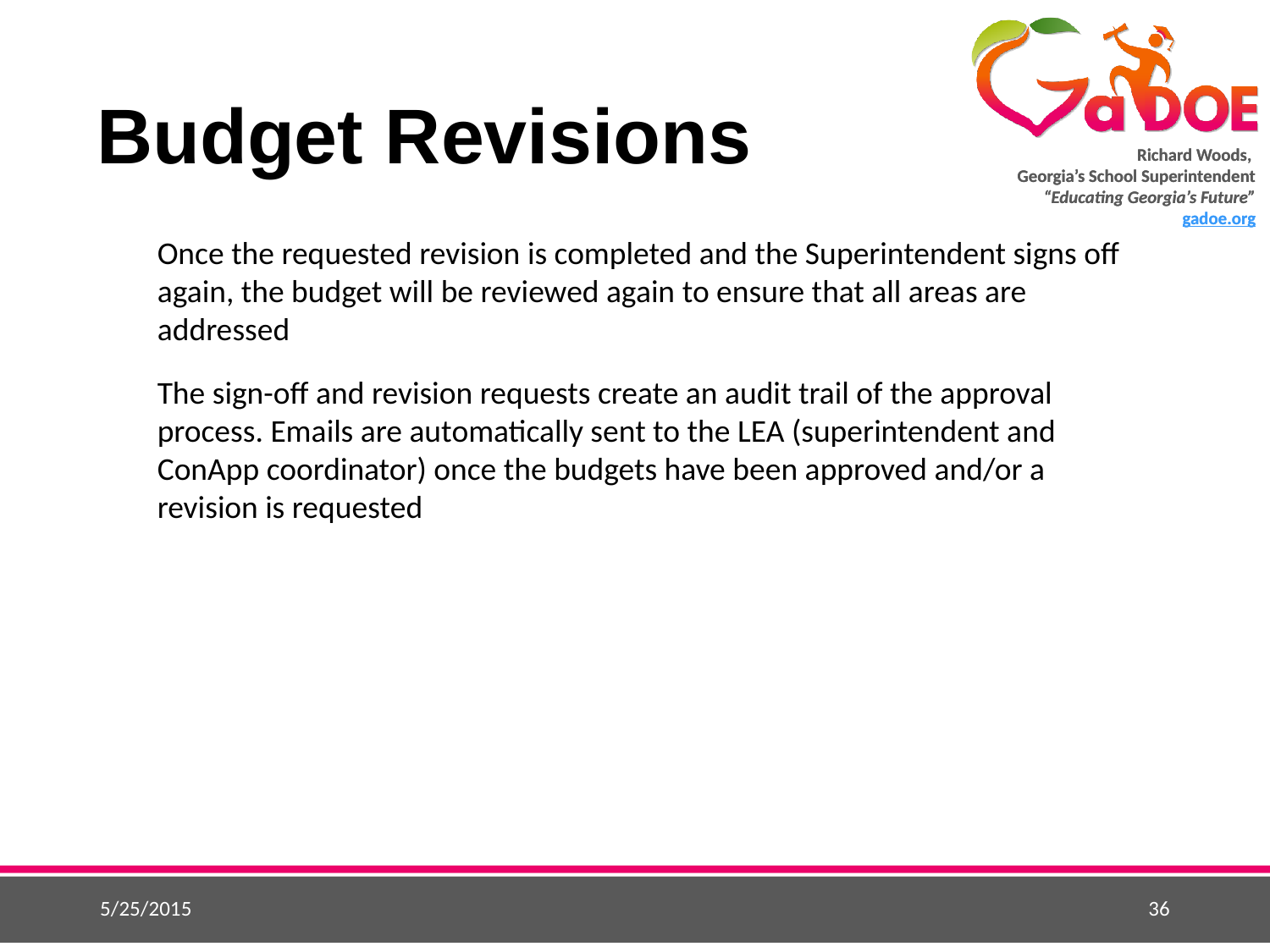

# Budget Revisions
Once the requested revision is completed and the Superintendent signs off again, the budget will be reviewed again to ensure that all areas are addressed

The sign-off and revision requests create an audit trail of the approval process. Emails are automatically sent to the LEA (superintendent and ConApp coordinator) once the budgets have been approved and/or a revision is requested
5/25/2015
36